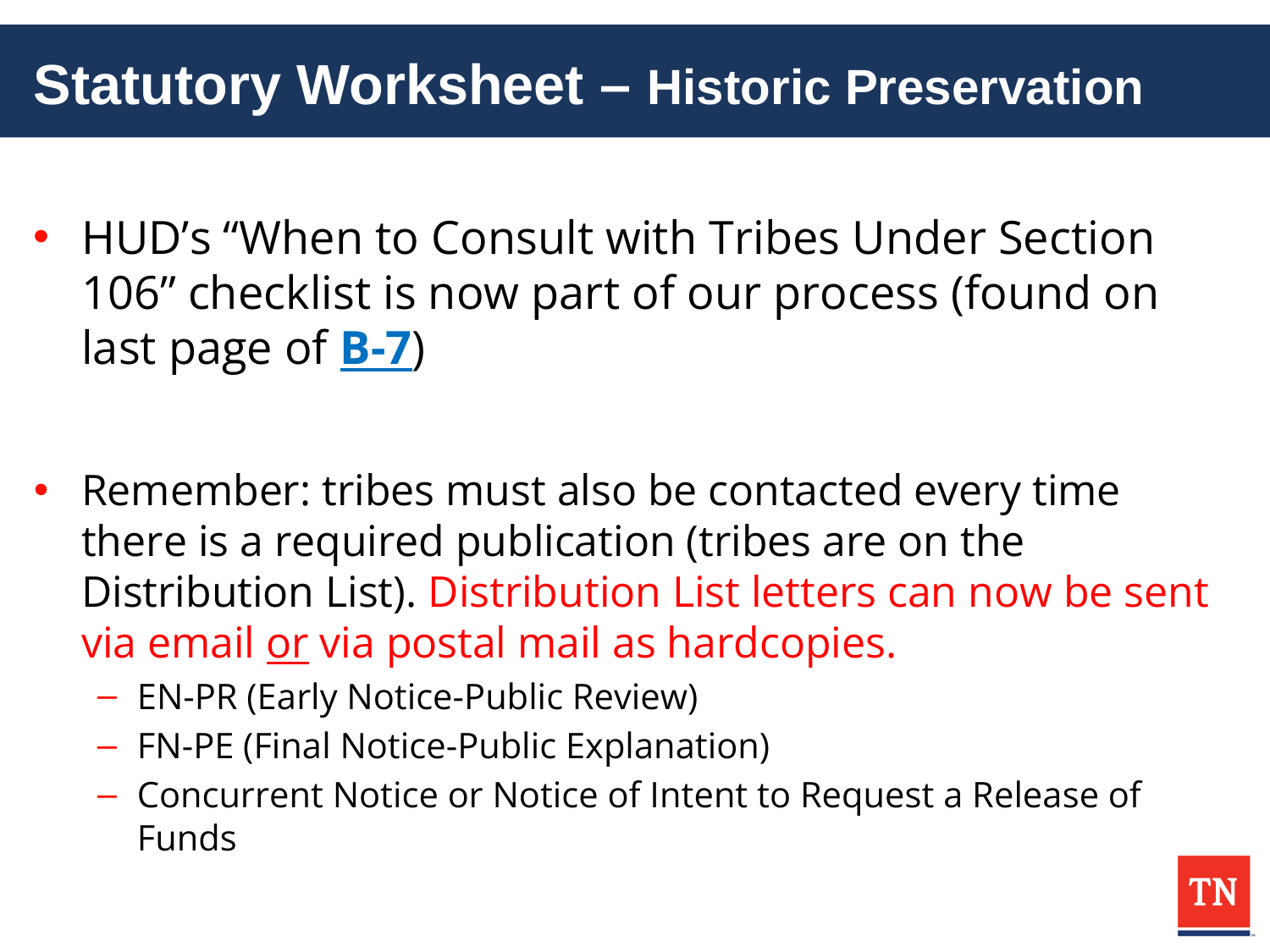

# Statutory Worksheet – Historic Preservation

HUD’s “When to Consult with Tribes Under Section 106” checklist is now part of our process (found on last page of B-7)

Remember: tribes must also be contacted every time there is a required publication (tribes are on the Distribution List). Distribution List letters can now be sent via email or via postal mail as hardcopies.
EN-PR (Early Notice-Public Review)
FN-PE (Final Notice-Public Explanation)
Concurrent Notice or Notice of Intent to Request a Release of Funds